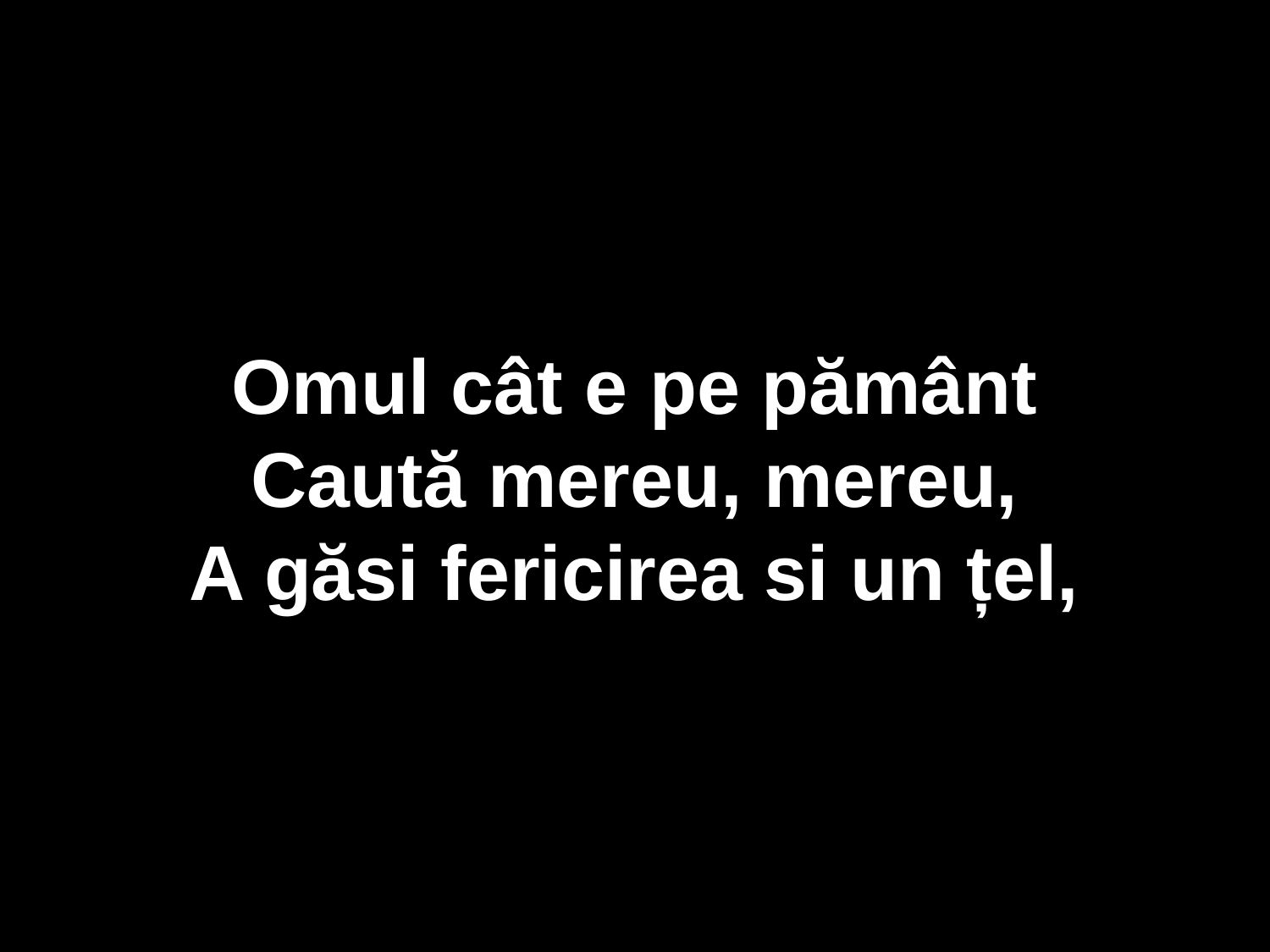

Omul cât e pe pământ
Caută mereu, mereu,
A găsi fericirea si un țel,